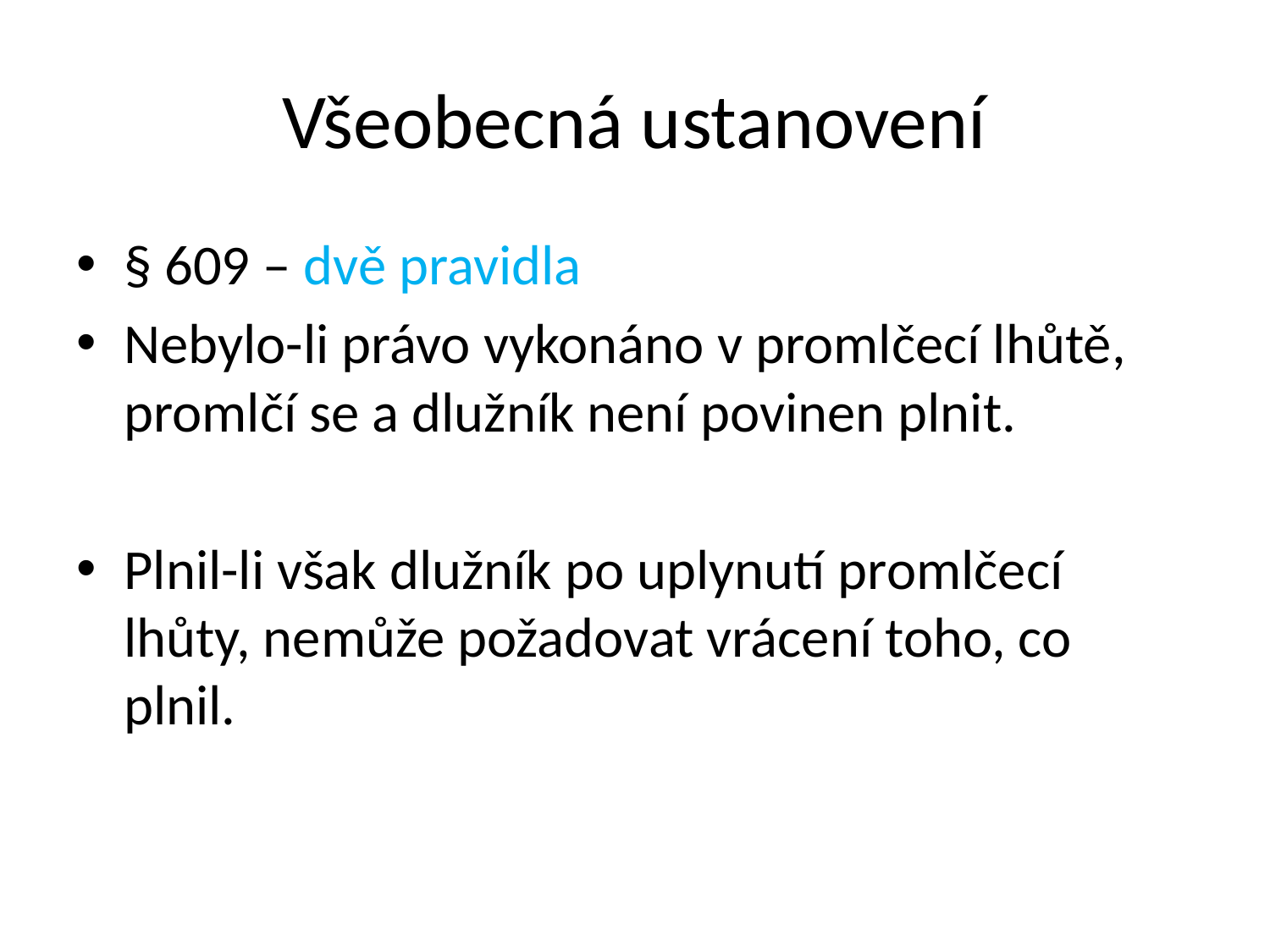

# Všeobecná ustanovení
§ 609 – dvě pravidla
Nebylo-li právo vykonáno v promlčecí lhůtě, promlčí se a dlužník není povinen plnit.

Plnil-li však dlužník po uplynutí promlčecí lhůty, nemůže požadovat vrácení toho, co plnil.